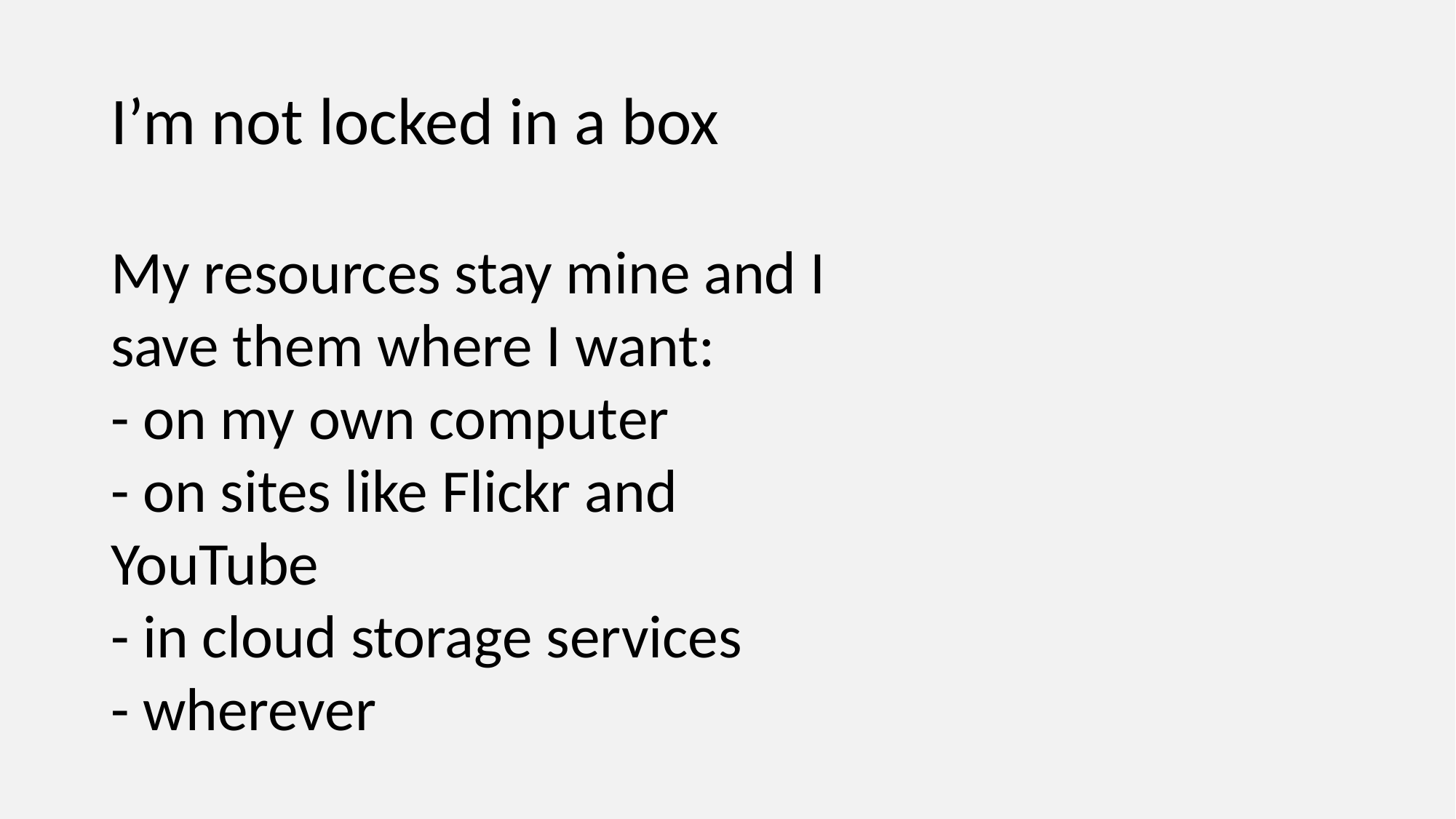

# I’m not locked in a box
My resources stay mine and I save them where I want:
- on my own computer
- on sites like Flickr and YouTube
- in cloud storage services
- wherever